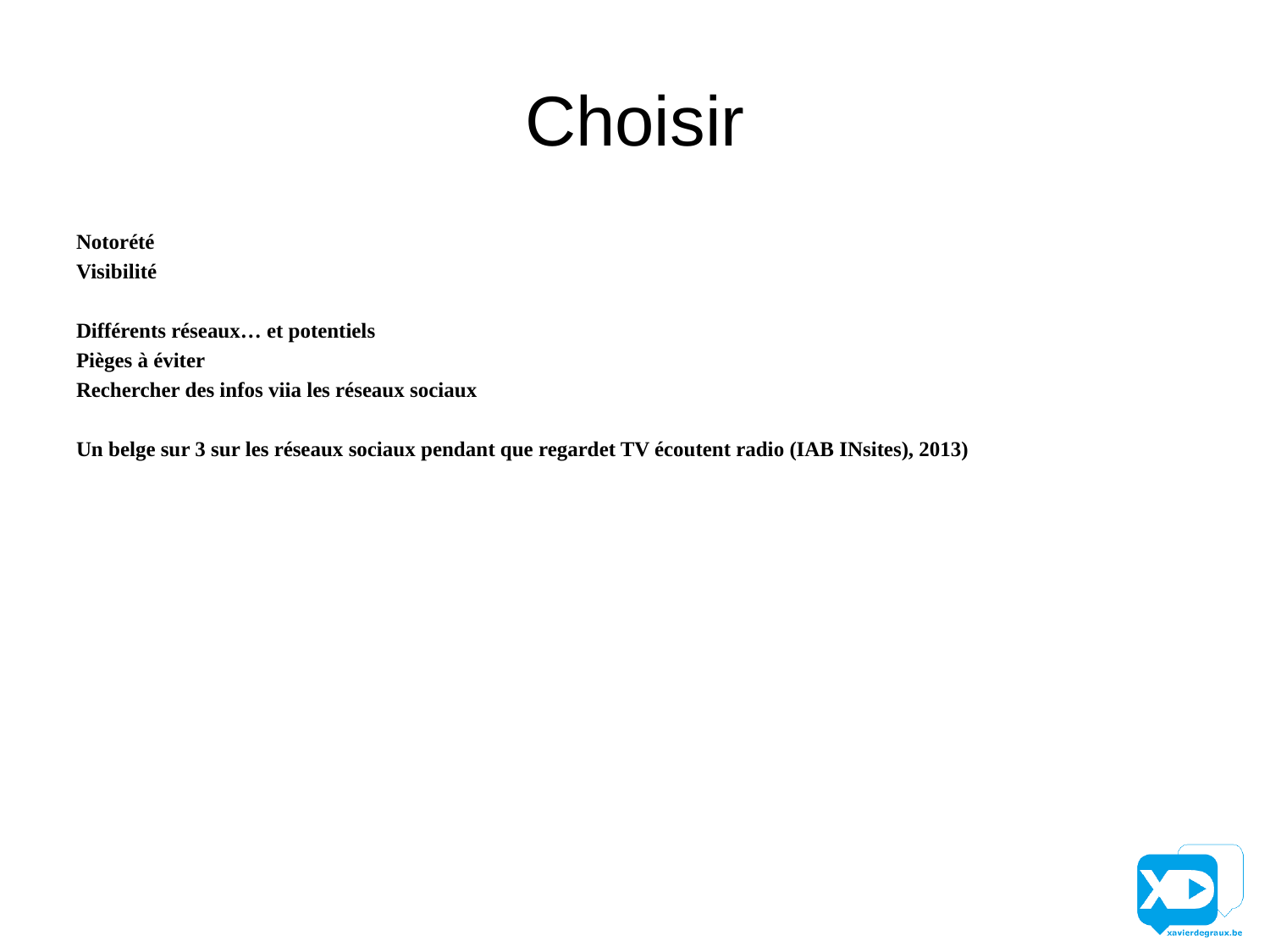

# Choisir
Notorété
Visibilité

Différents réseaux… et potentiels
Pièges à éviter
Rechercher des infos viia les réseaux sociaux

Un belge sur 3 sur les réseaux sociaux pendant que regardet TV écoutent radio (IAB INsites), 2013)